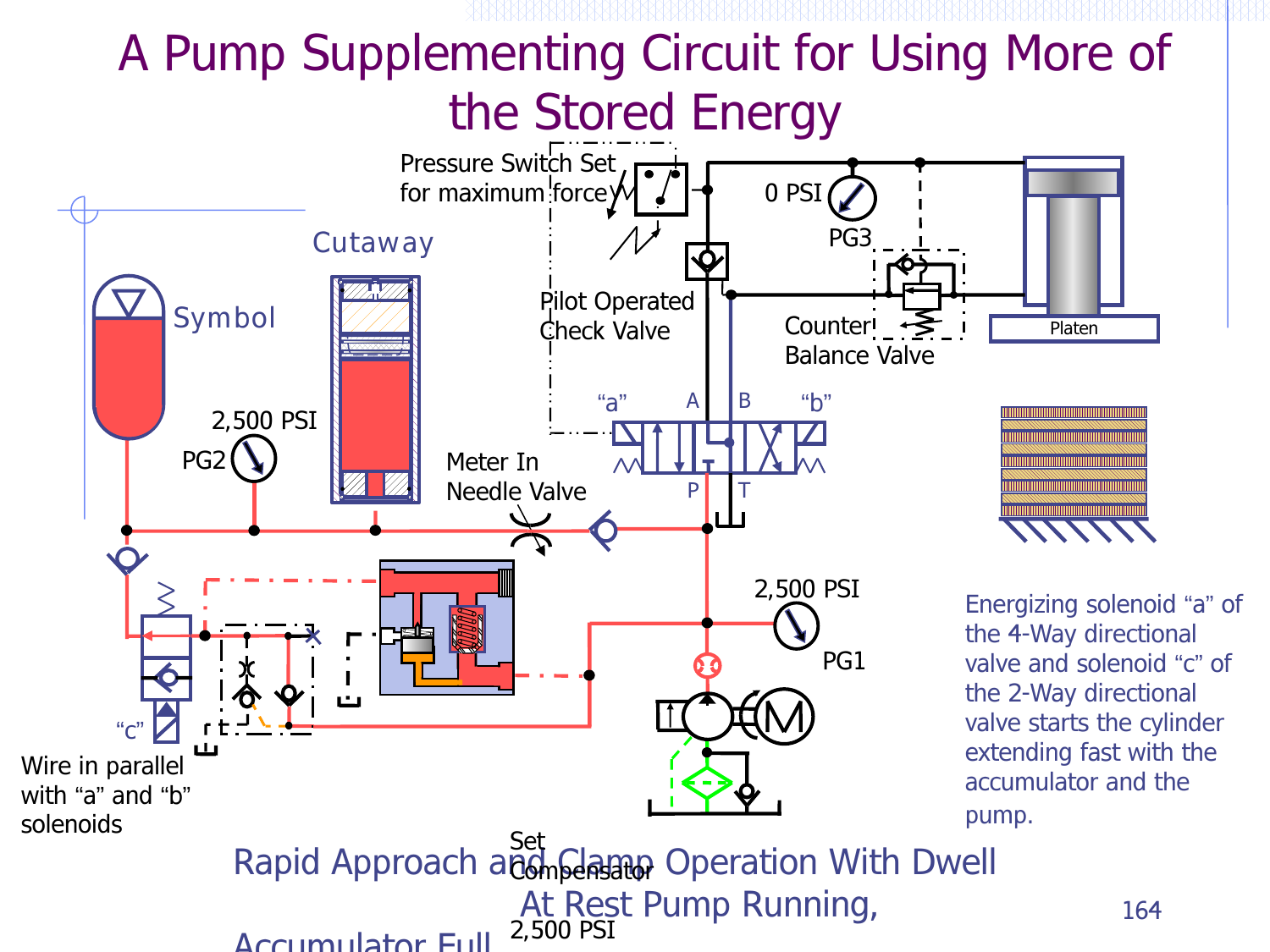

# A Pump Supplementing Circuit for Using More of the Stored Energy

Pressure Switch Set for maximum force

 Platen

      0 PSI

Cutaway
 PG3

Pilot Operated Check Valve

Symbol

Counter Balance Valve

“a”
“b”
A      B

2,500 PSI

 PG2
Meter In Needle Valve

P      T

2,500 PSI

Energizing solenoid “a” of the 4-Way directional valve and solenoid “c” of the 2-Way directional valve starts the cylinder extending fast with the accumulator and the pump.

 PG1

 “c”

			Set Compensator	2,500 PSI

Wire in parallel with “a” and “b” solenoids
Rapid Approach and Clamp Operation With Dwell    		   At Rest Pump Running, Accumulator Full
164